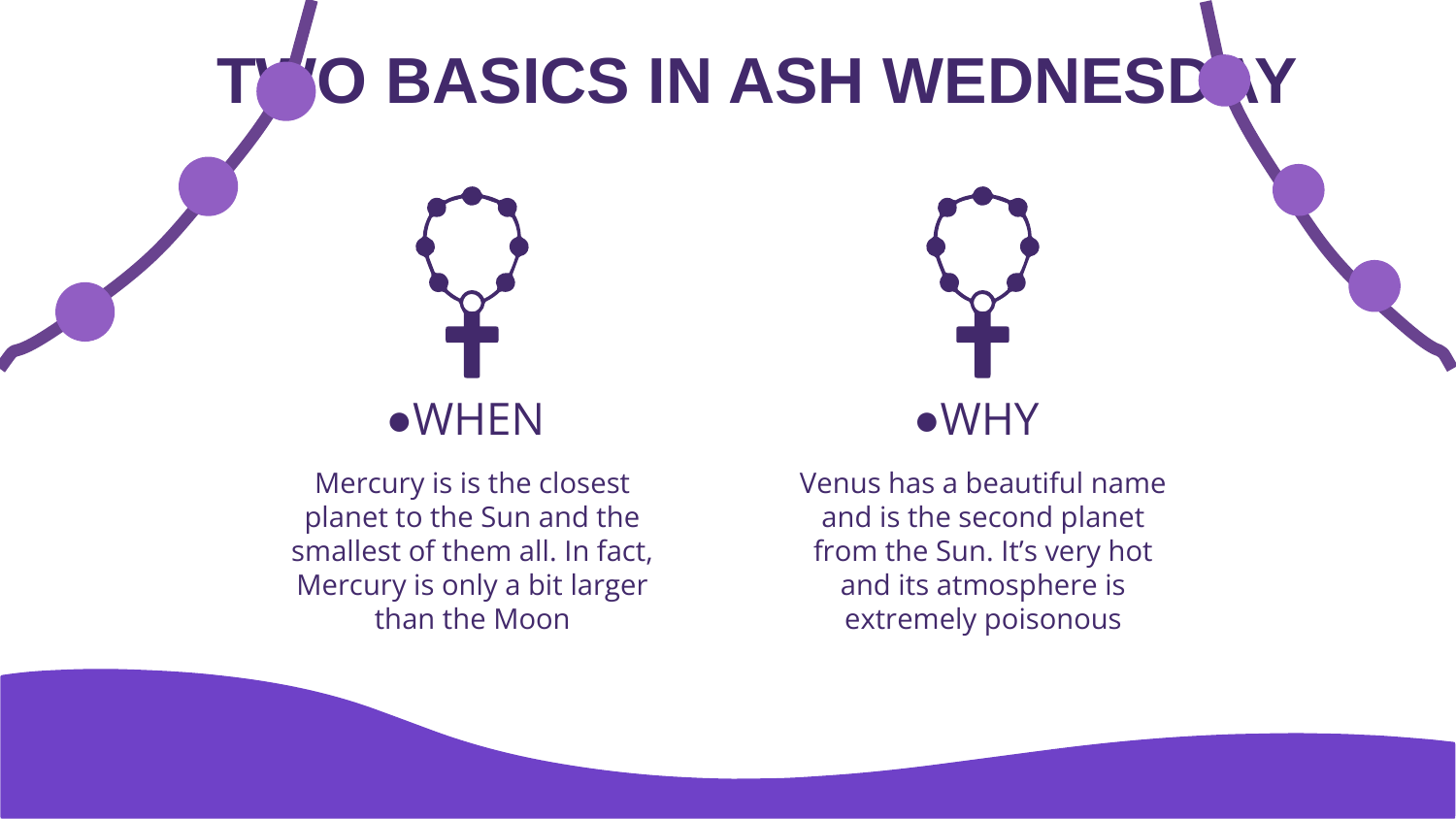

# TWO BASICS IN ASH WEDNESDAY

WHEN
WHY
Mercury is is the closest planet to the Sun and the smallest of them all. In fact, Mercury is only a bit larger than the Moon
Venus has a beautiful name and is the second planet from the Sun. It’s very hot and its atmosphere is extremely poisonous